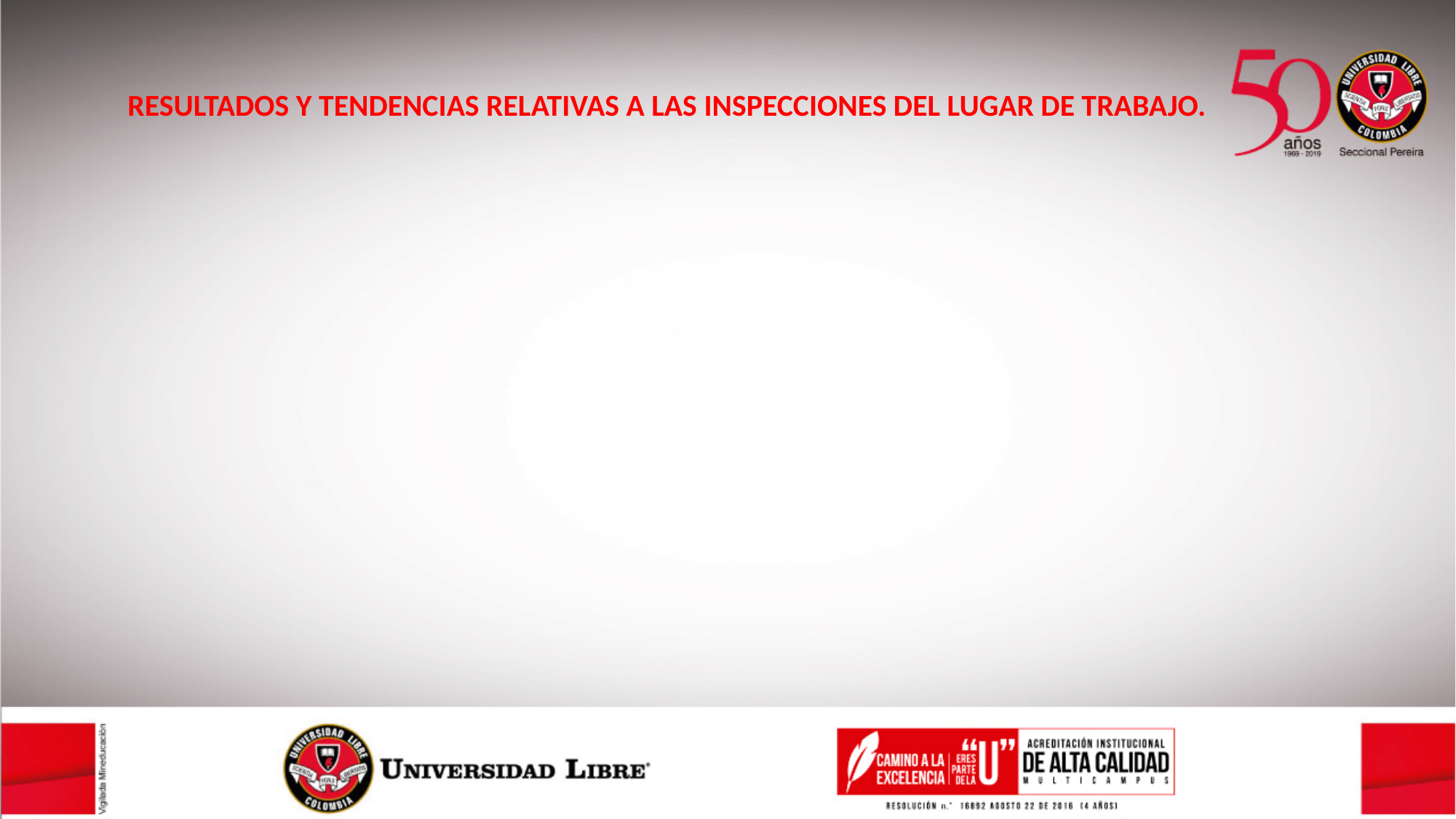

RESULTADOS Y TENDENCIAS RELATIVAS A LAS INSPECCIONES DEL LUGAR DE TRABAJO.